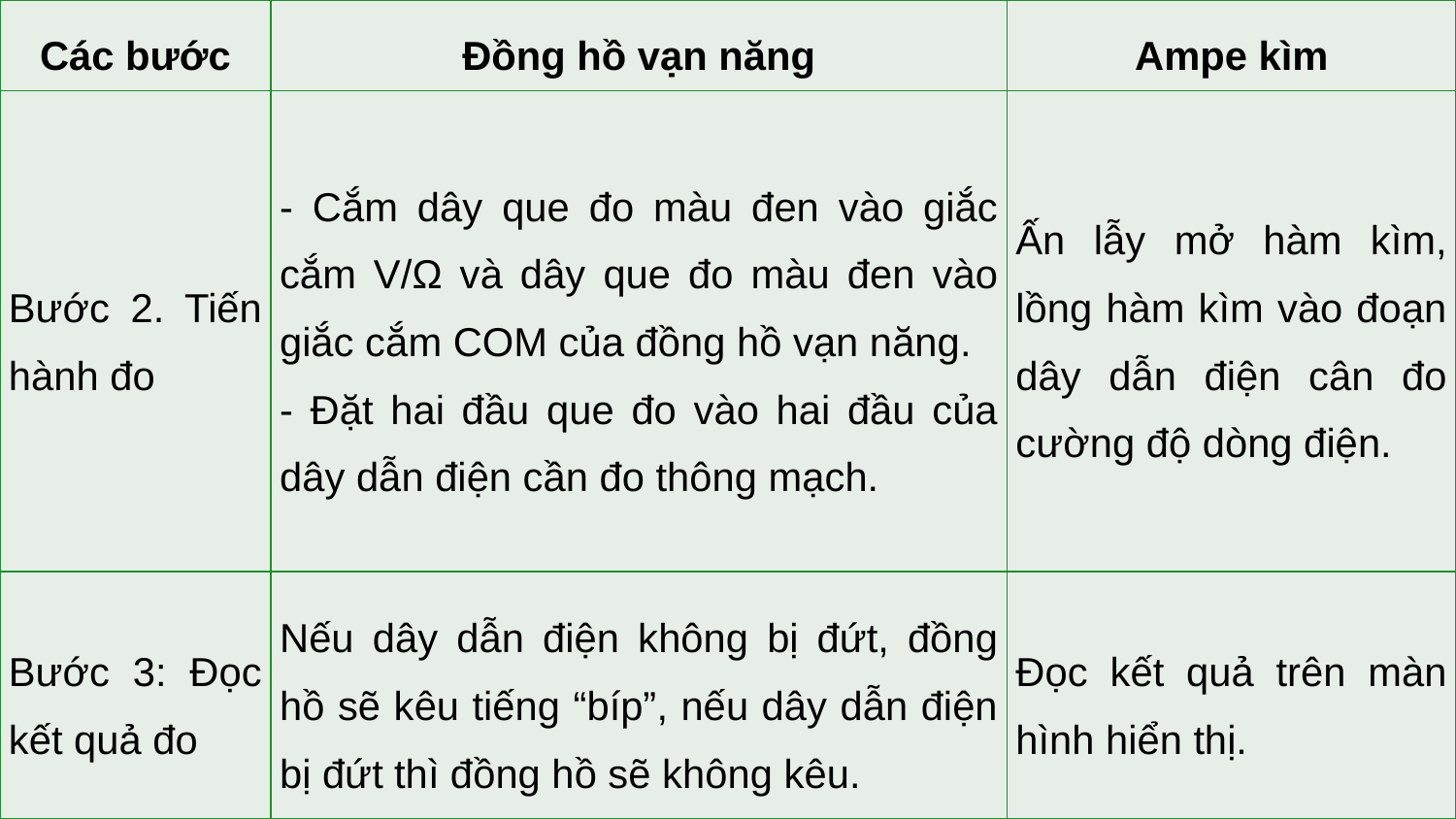

| Các bước | Đồng hồ vạn năng | Ampe kìm |
| --- | --- | --- |
| Bước 2. Tiến hành đo | - Cắm dây que đo màu đen vào giắc cắm V/Ω và dây que đo màu đen vào giắc cắm COM của đồng hồ vạn năng. - Đặt hai đầu que đo vào hai đầu của dây dẫn điện cần đo thông mạch. | Ấn lẫy mở hàm kìm, lồng hàm kìm vào đoạn dây dẫn điện cân đo cường độ dòng điện. |
| Bước 3: Đọc kết quả đo | Nếu dây dẫn điện không bị đứt, đồng hồ sẽ kêu tiếng “bíp”, nếu dây dẫn điện bị đứt thì đồng hồ sẽ không kêu. | Đọc kết quả trên màn hình hiển thị. |